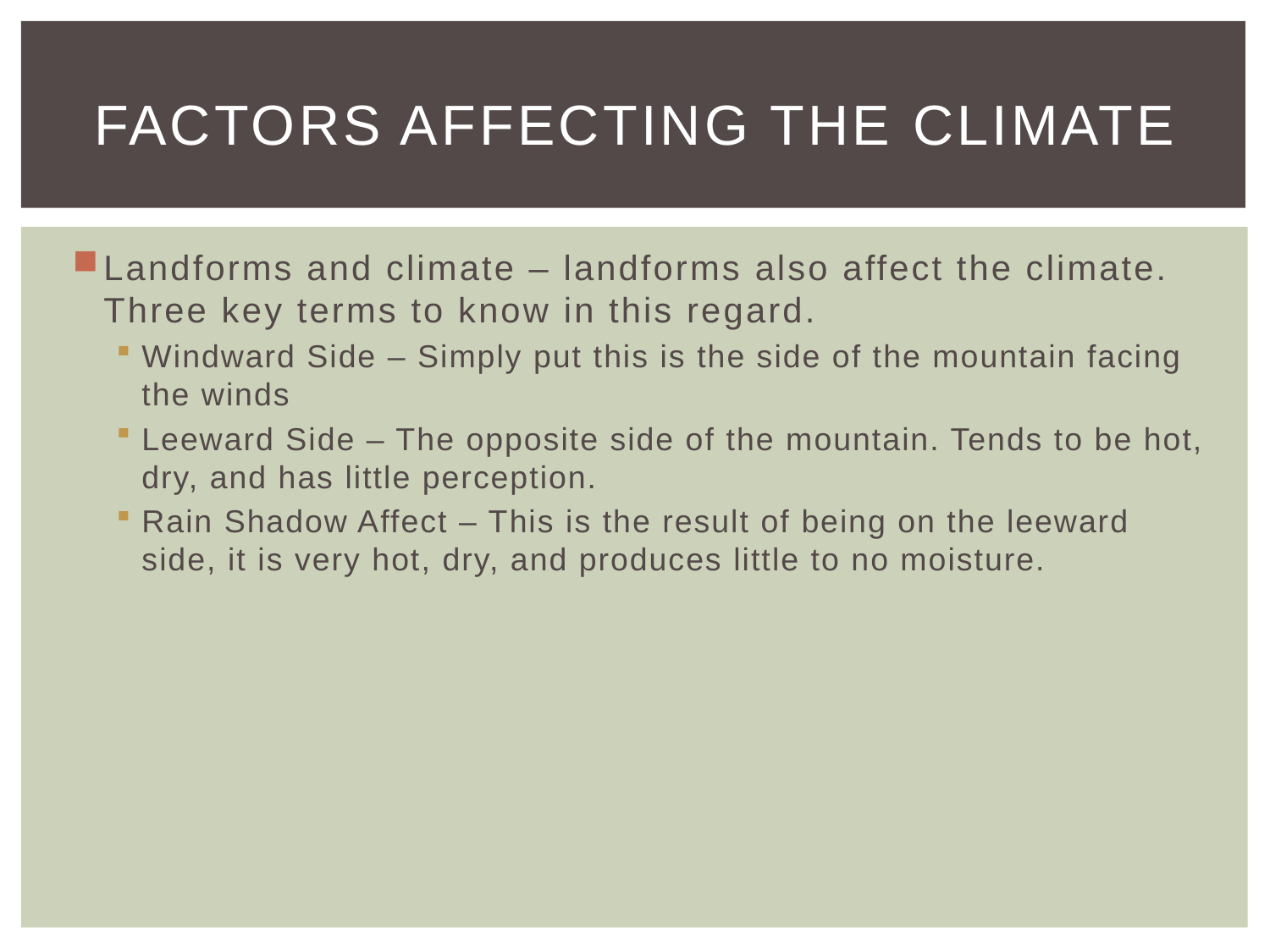

# Factors affecting the climate
Landforms and climate – landforms also affect the climate. Three key terms to know in this regard.
Windward Side – Simply put this is the side of the mountain facing the winds
Leeward Side – The opposite side of the mountain. Tends to be hot, dry, and has little perception.
Rain Shadow Affect – This is the result of being on the leeward side, it is very hot, dry, and produces little to no moisture.